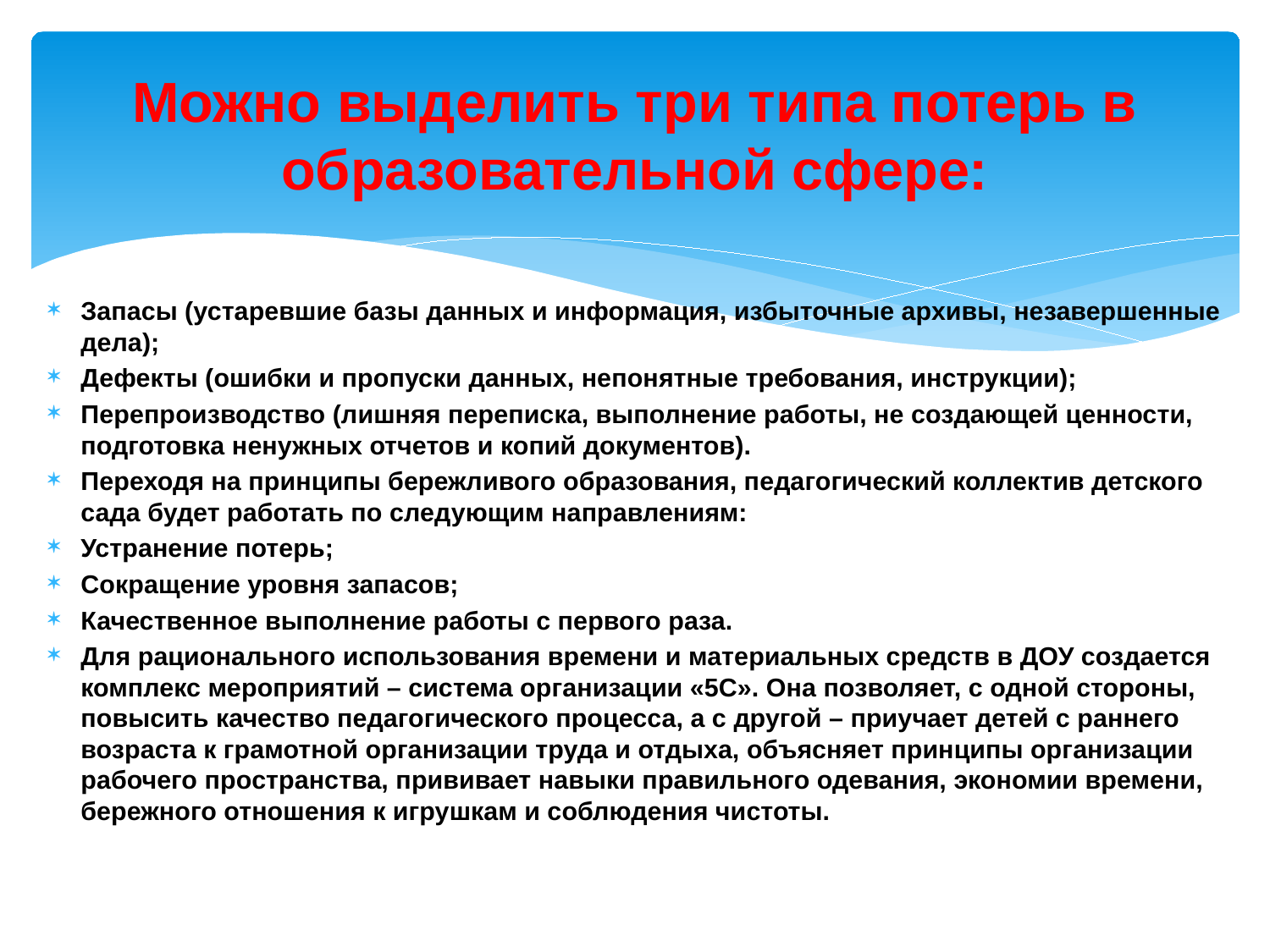

# Можно выделить три типа потерь в образовательной сфере:

Запасы (устаревшие базы данных и информация, избыточные архивы, незавершенные дела);
Дефекты (ошибки и пропуски данных, непонятные требования, инструкции);
Перепроизводство (лишняя переписка, выполнение работы, не создающей ценности, подготовка ненужных отчетов и копий документов).
Переходя на принципы бережливого образования, педагогический коллектив детского сада будет работать по следующим направлениям:
Устранение потерь;
Сокращение уровня запасов;
Качественное выполнение работы с первого раза.
Для рационального использования времени и материальных средств в ДОУ создается комплекс мероприятий – система организации «5С». Она позволяет, с одной стороны, повысить качество педагогического процесса, а с другой – приучает детей с раннего возраста к грамотной организации труда и отдыха, объясняет принципы организации рабочего пространства, прививает навыки правильного одевания, экономии времени, бережного отношения к игрушкам и соблюдения чистоты.